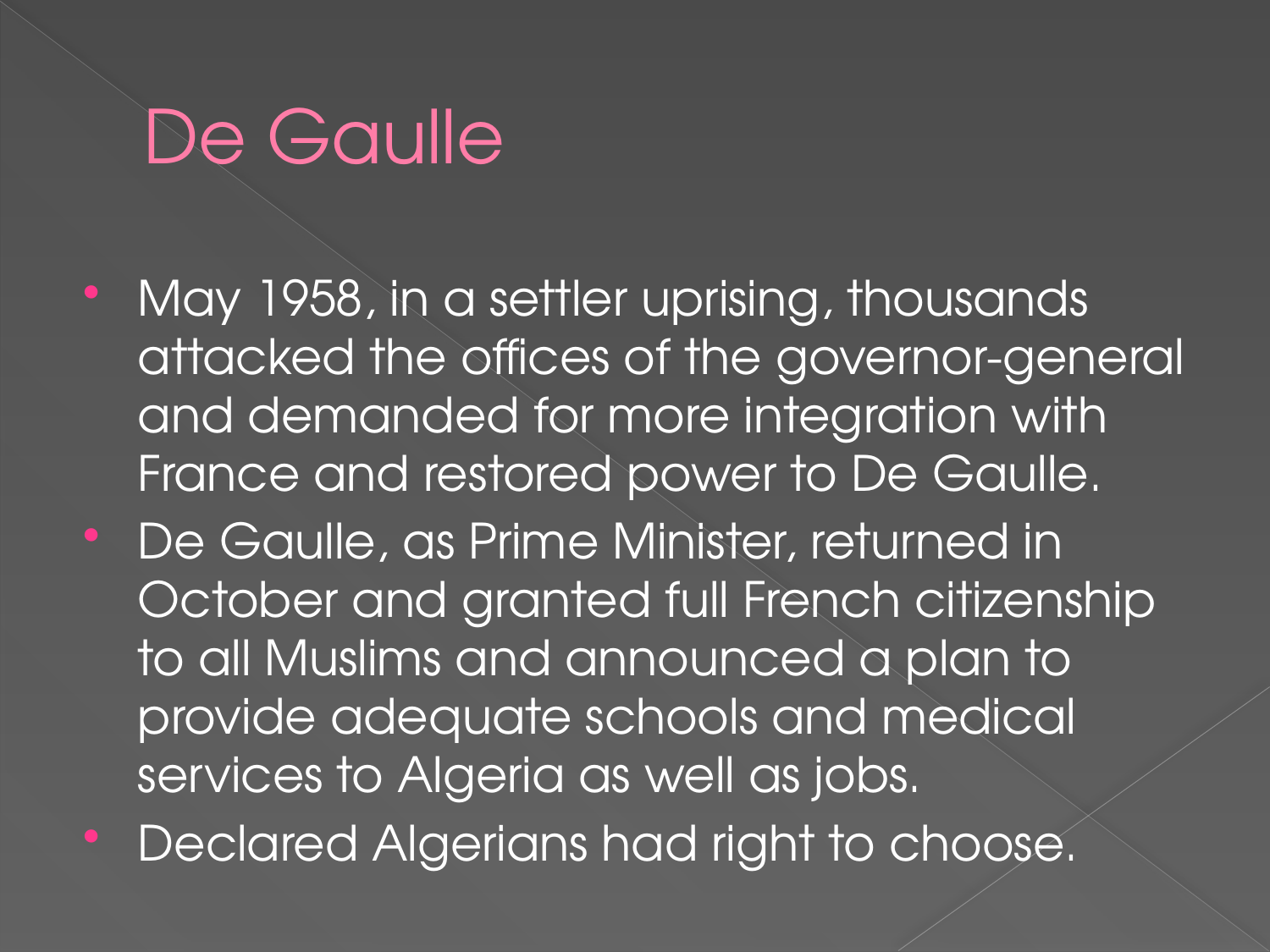

# De Gaulle
May 1958, in a settler uprising, thousands attacked the offices of the governor-general and demanded for more integration with France and restored power to De Gaulle.
De Gaulle, as Prime Minister, returned in October and granted full French citizenship to all Muslims and announced a plan to provide adequate schools and medical services to Algeria as well as jobs.
Declared Algerians had right to choose.